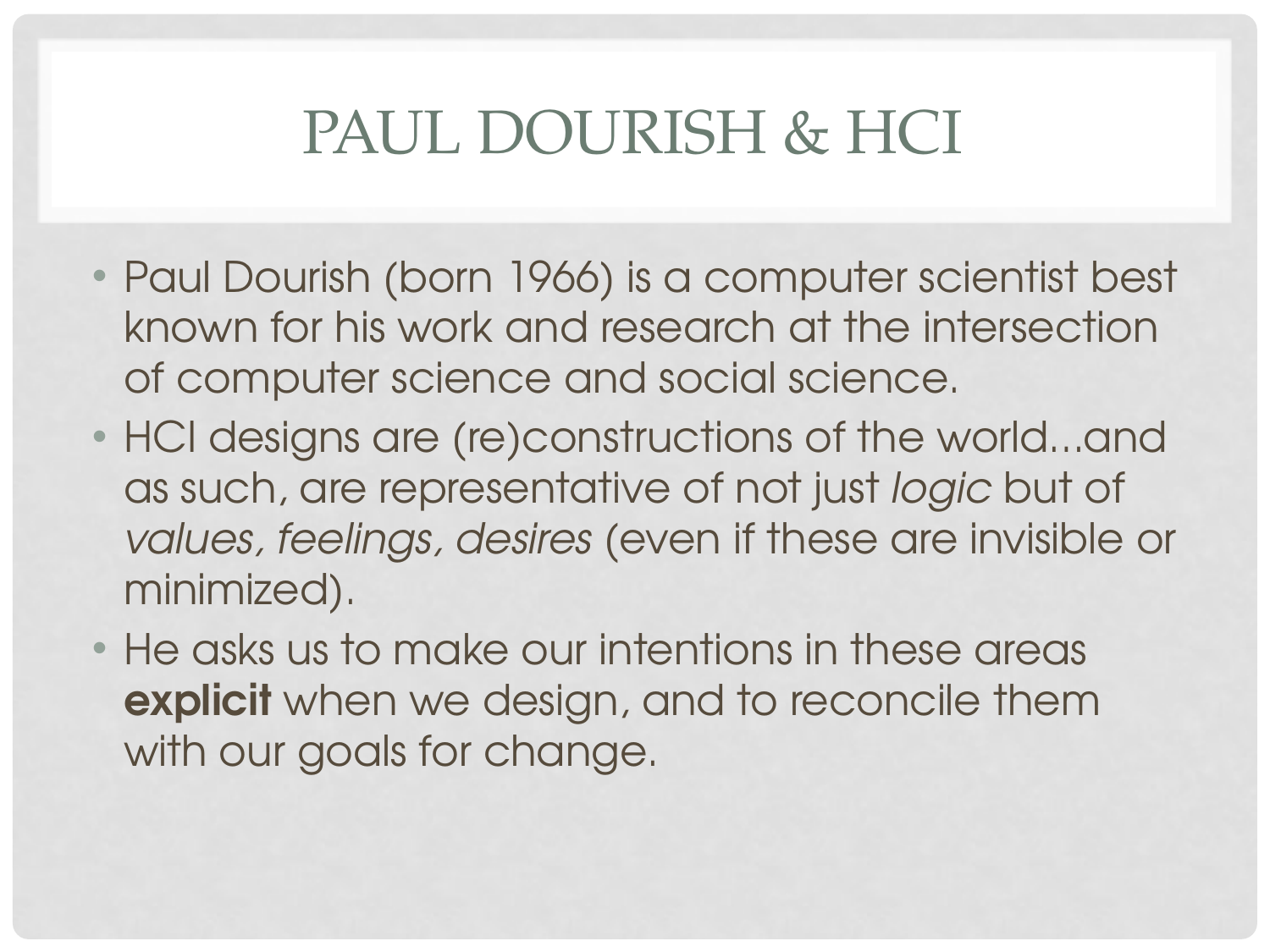

# Paul Dourish & HCI
Paul Dourish (born 1966) is a computer scientist best known for his work and research at the intersection of computer science and social science.
HCI designs are (re)constructions of the world…and as such, are representative of not just logic but of values, feelings, desires (even if these are invisible or minimized).
He asks us to make our intentions in these areas explicit when we design, and to reconcile them with our goals for change.